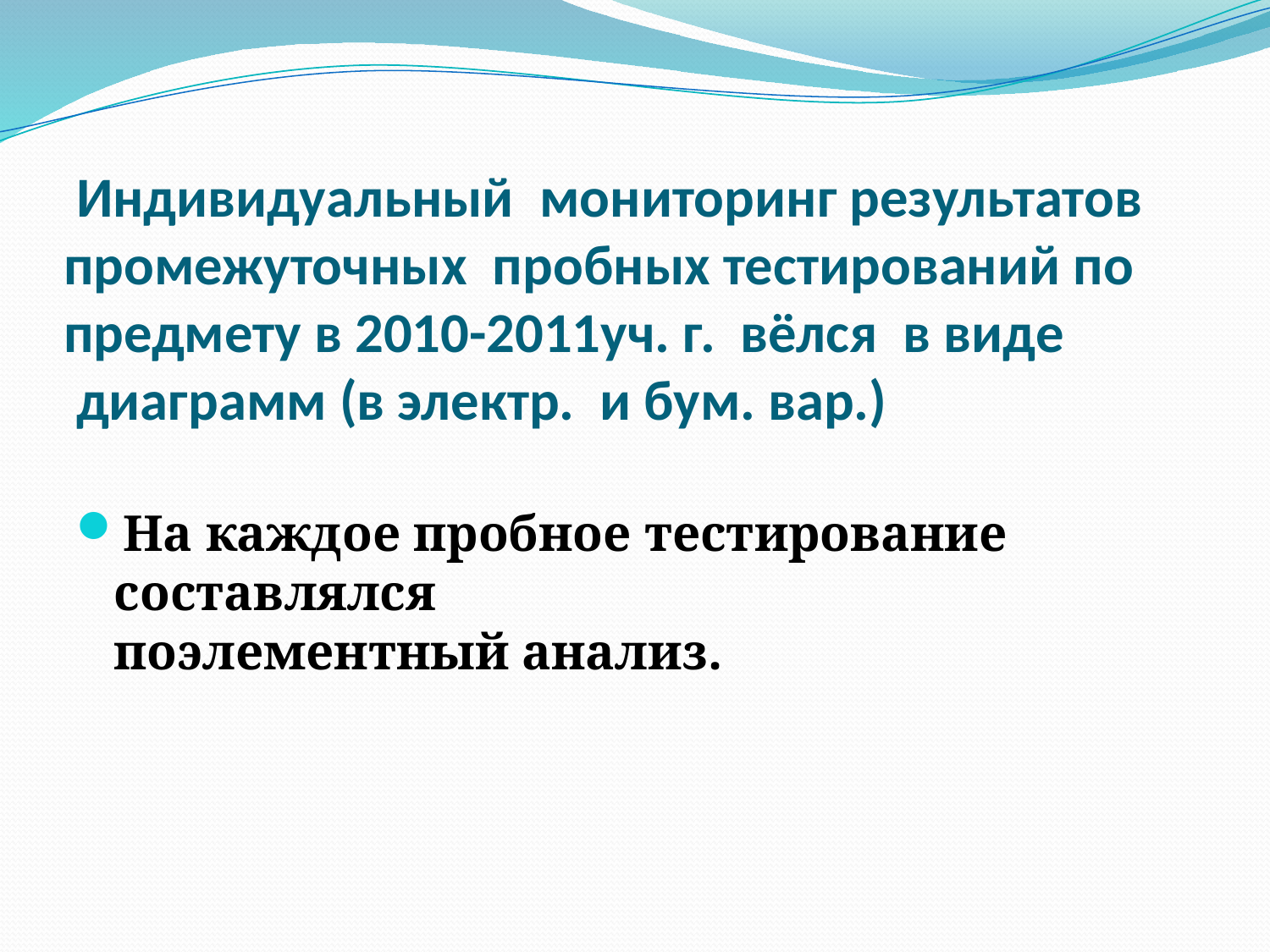

# Индивидуальный  мониторинг результатов промежуточных  пробных тестирований по предмету в 2010-2011уч. г.  вёлся  в виде диаграмм (в электр.  и бум. вар.)
На каждое пробное тестирование составлялся
поэлементный анализ.